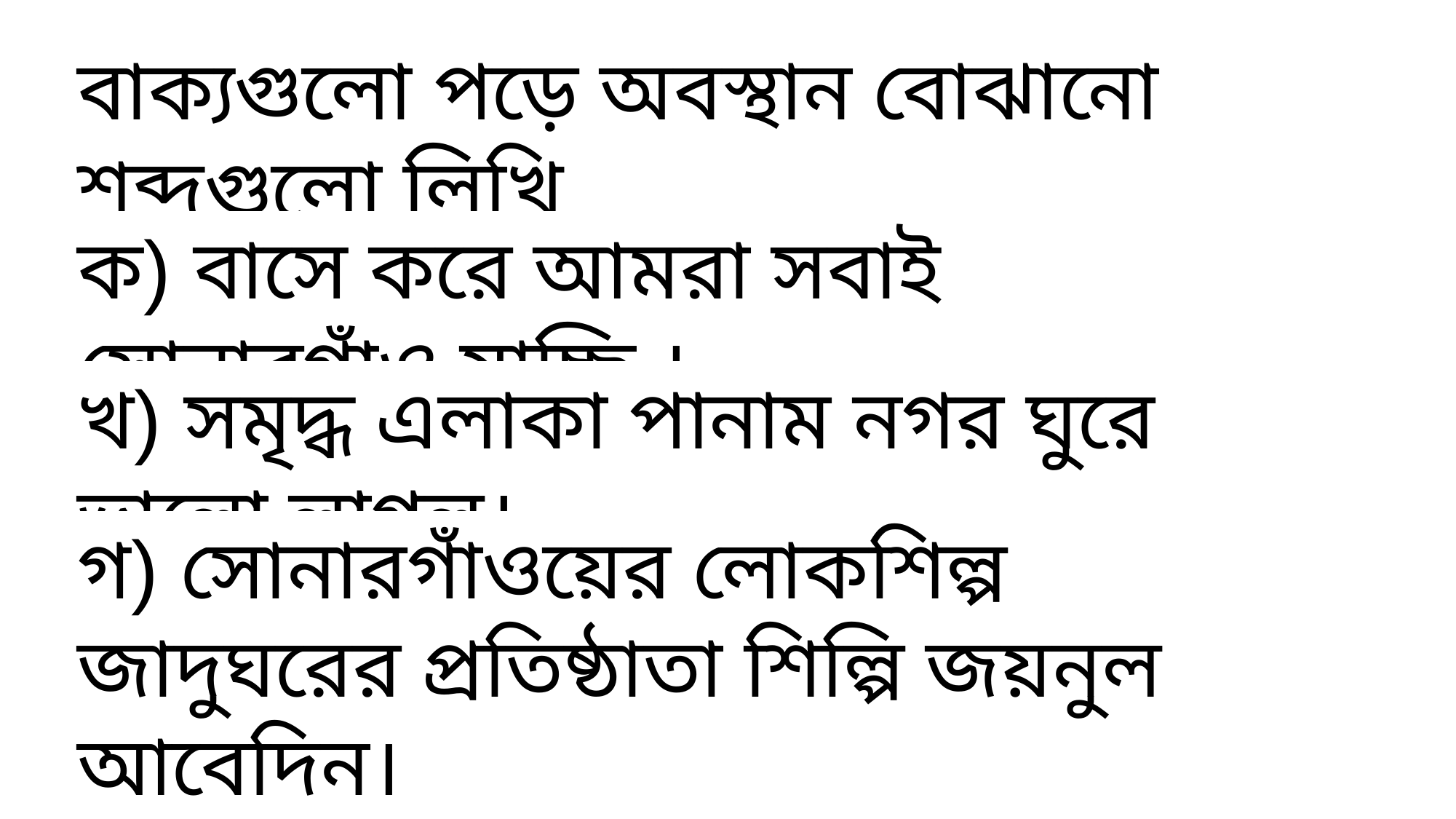

বাক্যগুলো পড়ে অবস্থান বোঝানো শব্দগুলো লিখি
ক) বাসে করে আমরা সবাই সোনারগাঁও যাচ্ছি ।
খ) সমৃদ্ধ এলাকা পানাম নগর ঘুরে ভালো লাগল।
গ) সোনারগাঁওয়ের লোকশিল্প জাদুঘরের প্রতিষ্ঠাতা শিল্পি জয়নুল আবেদিন।